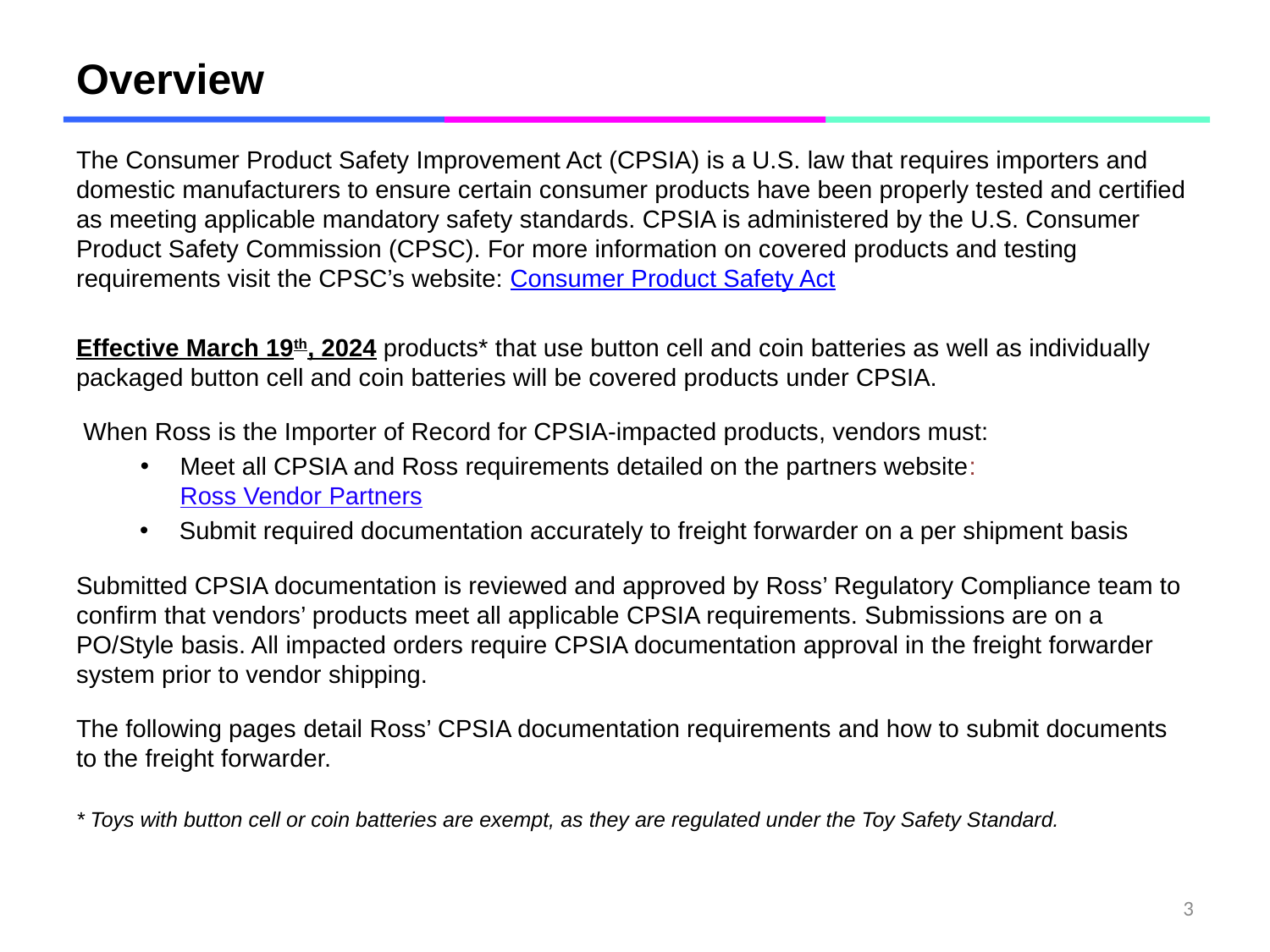

# Overview
The Consumer Product Safety Improvement Act (CPSIA) is a U.S. law that requires importers and domestic manufacturers to ensure certain consumer products have been properly tested and certified as meeting applicable mandatory safety standards. CPSIA is administered by the U.S. Consumer Product Safety Commission (CPSC). For more information on covered products and testing requirements visit the CPSC’s website: Consumer Product Safety Act

Effective March 19th, 2024 products* that use button cell and coin batteries as well as individually packaged button cell and coin batteries will be covered products under CPSIA.

 When Ross is the Importer of Record for CPSIA-impacted products, vendors must:
Meet all CPSIA and Ross requirements detailed on the partners website: Ross Vendor Partners
Submit required documentation accurately to freight forwarder on a per shipment basis

Submitted CPSIA documentation is reviewed and approved by Ross’ Regulatory Compliance team to confirm that vendors’ products meet all applicable CPSIA requirements. Submissions are on a PO/Style basis. All impacted orders require CPSIA documentation approval in the freight forwarder system prior to vendor shipping.

The following pages detail Ross’ CPSIA documentation requirements and how to submit documents to the freight forwarder.

* Toys with button cell or coin batteries are exempt, as they are regulated under the Toy Safety Standard.

3